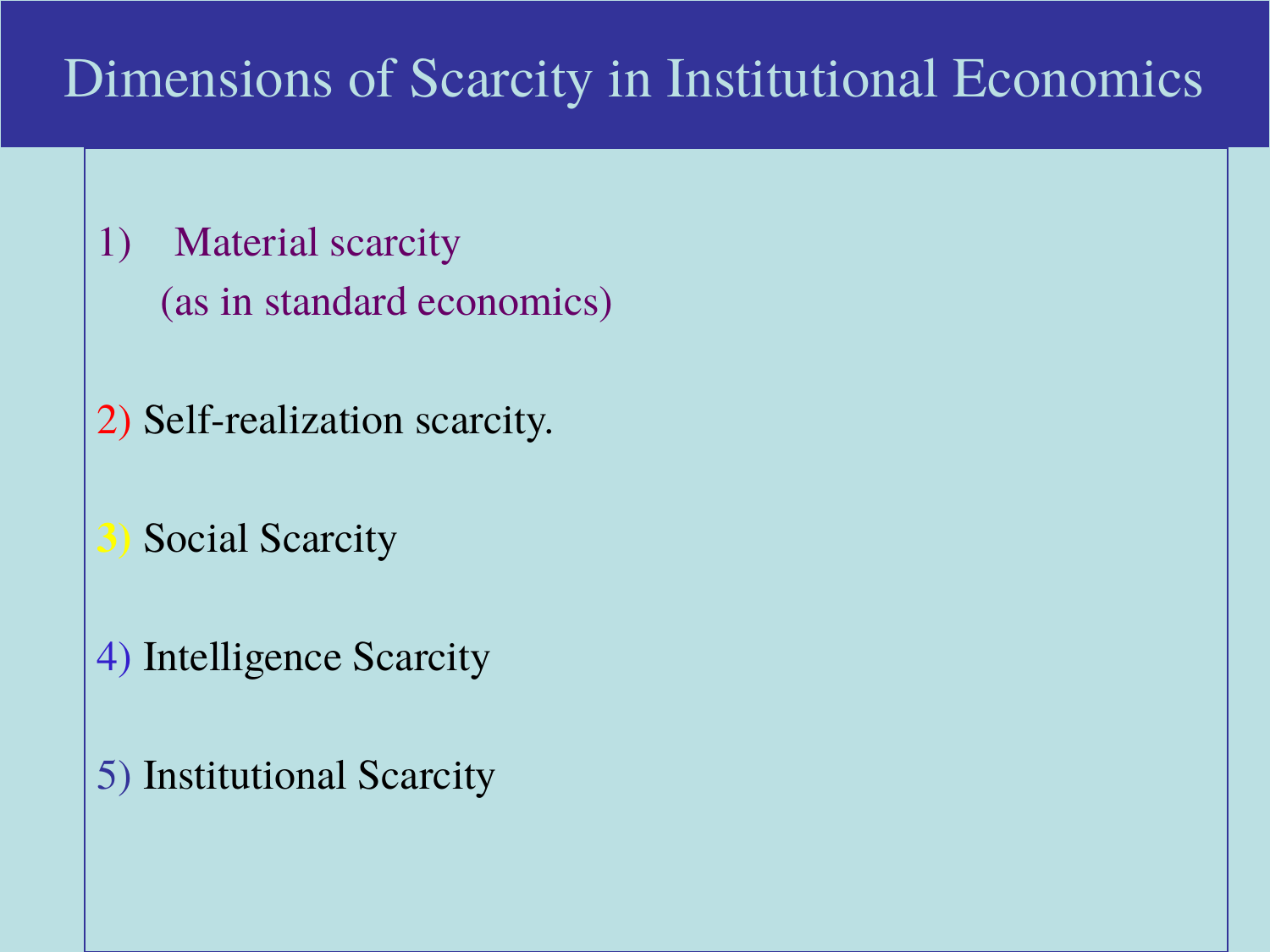

# Dimensions of Scarcity in Institutional Economics

1)    Material scarcity
      (as in standard economics)

2) Self-realization scarcity.

3) Social Scarcity

4) Intelligence Scarcity

5) Institutional Scarcity